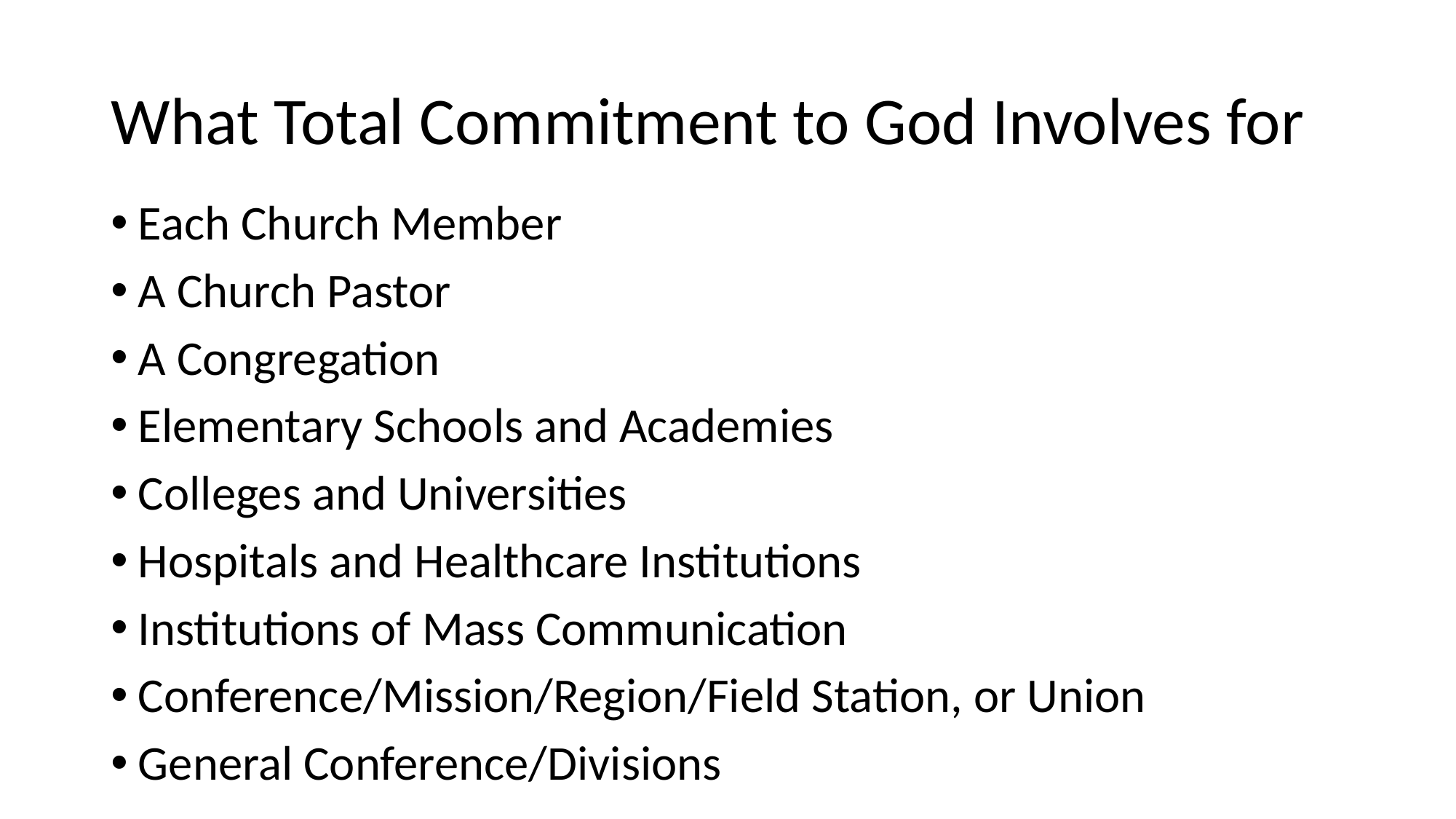

# What Total Commitment to God Involves for
Each Church Member
A Church Pastor
A Congregation
Elementary Schools and Academies
Colleges and Universities
Hospitals and Healthcare Institutions
Institutions of Mass Communication
Conference/Mission/Region/Field Station, or Union
General Conference/Divisions